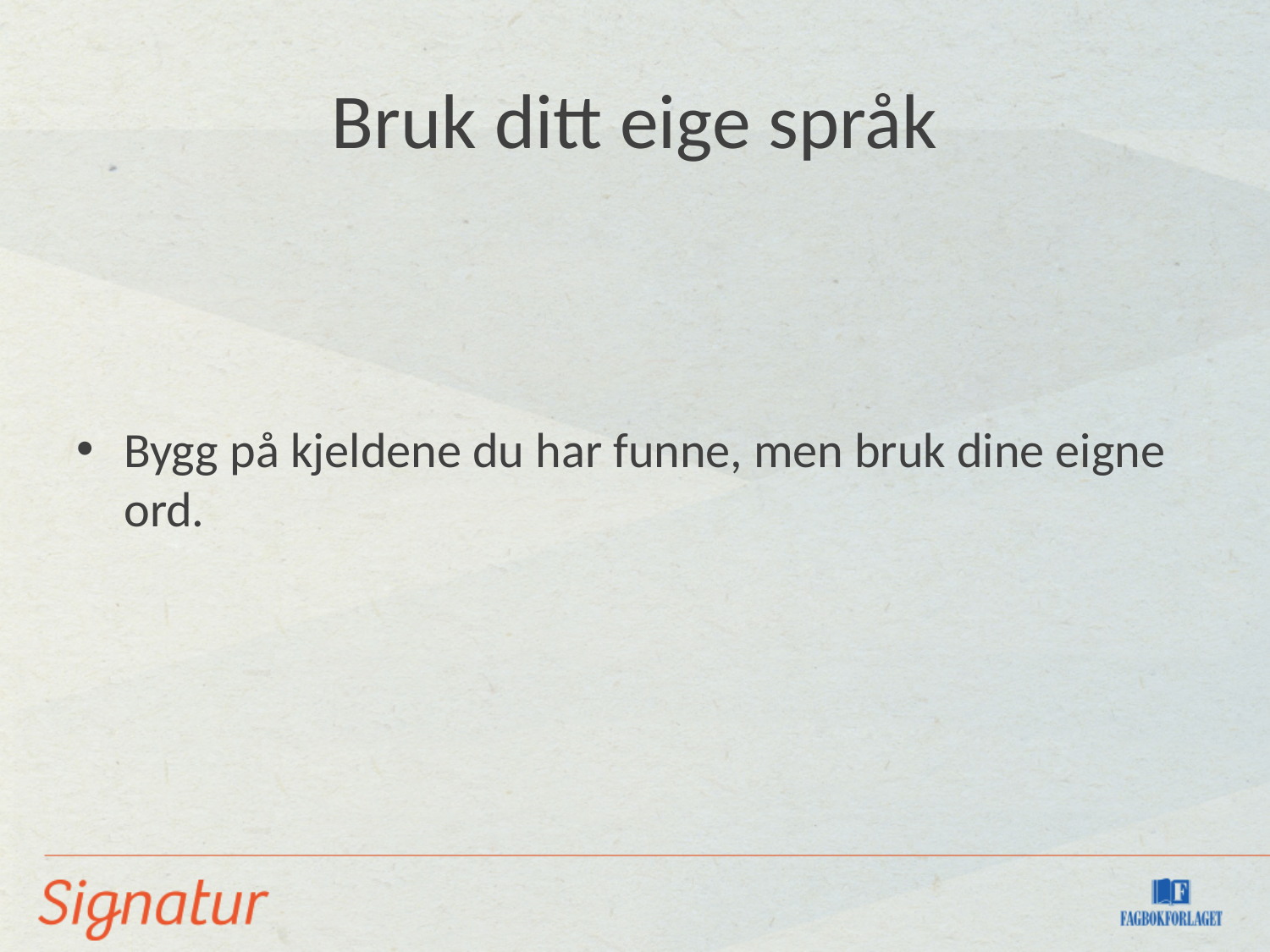

# Bruk ditt eige språk
Bygg på kjeldene du har funne, men bruk dine eigne ord.